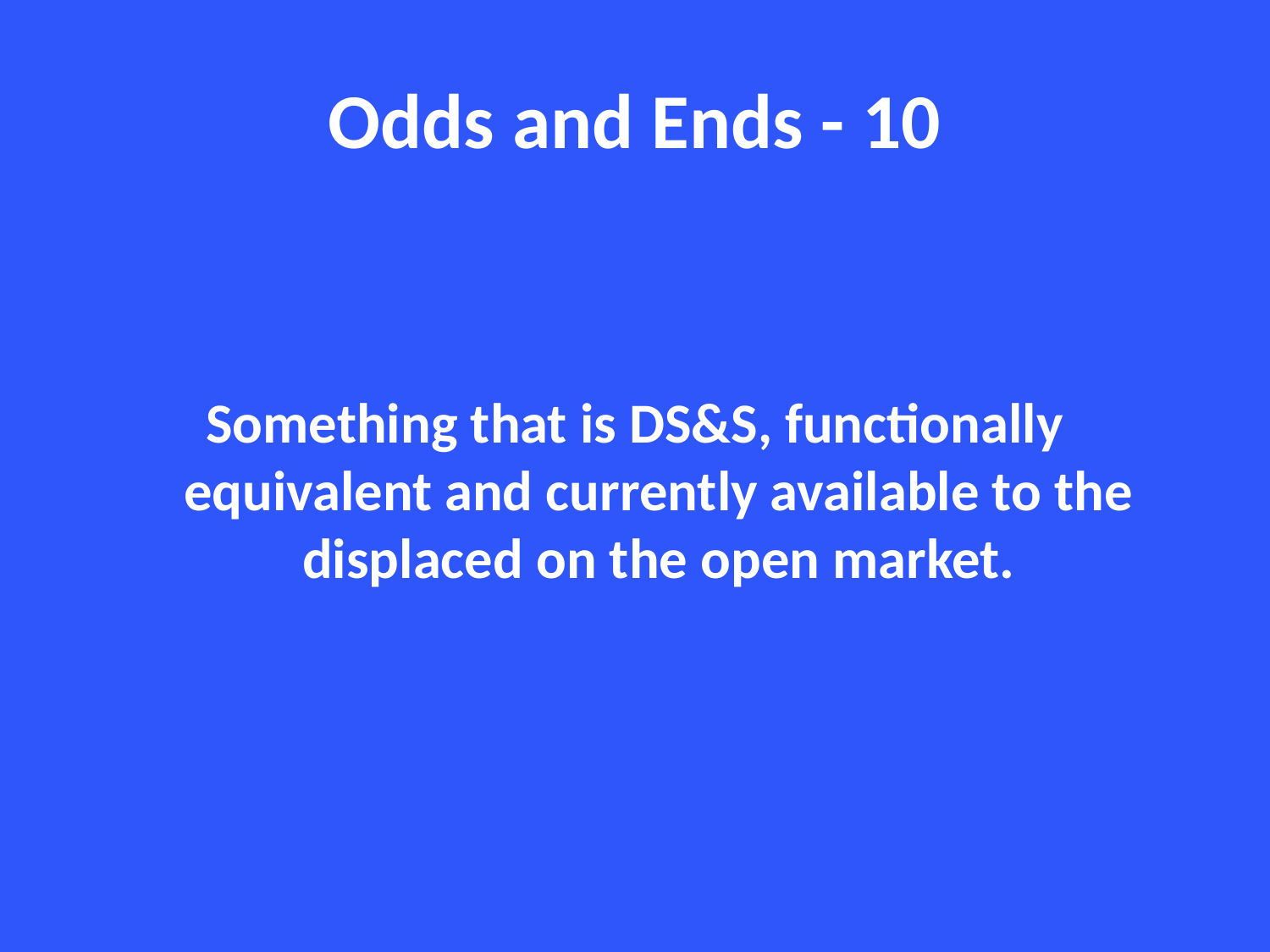

# Odds and Ends - 10

Something that is DS&S, functionally equivalent and currently available to the displaced on the open market.